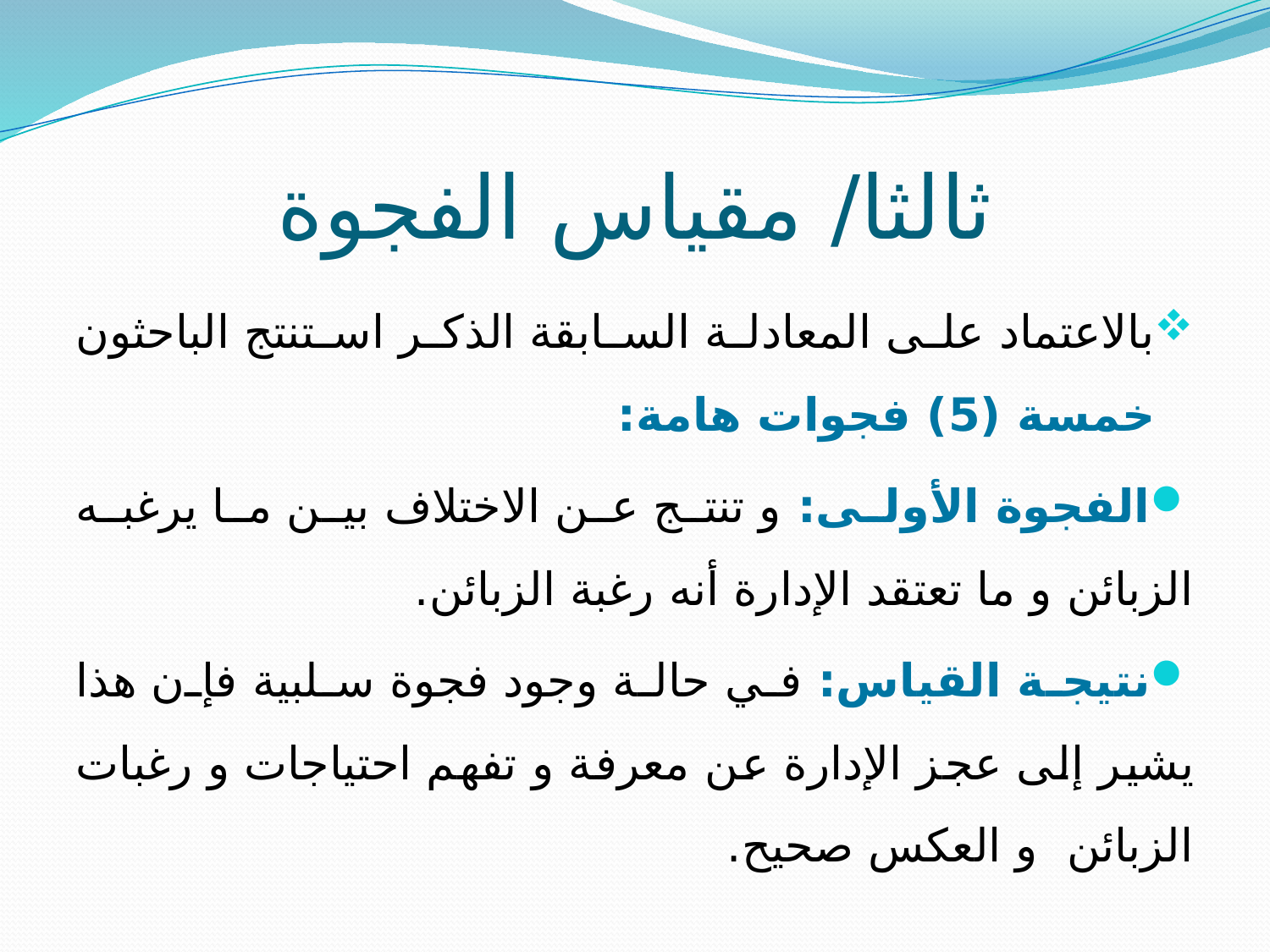

# ثالثا/ مقياس الفجوة
بالاعتماد على المعادلة السابقة الذكر استنتج الباحثون خمسة (5) فجوات هامة:
الفجوة الأولى: و تنتج عن الاختلاف بين ما يرغبه الزبائن و ما تعتقد الإدارة أنه رغبة الزبائن.
نتيجة القياس: في حالة وجود فجوة سلبية فإن هذا يشير إلى عجز الإدارة عن معرفة و تفهم احتياجات و رغبات الزبائن  و العكس صحيح.